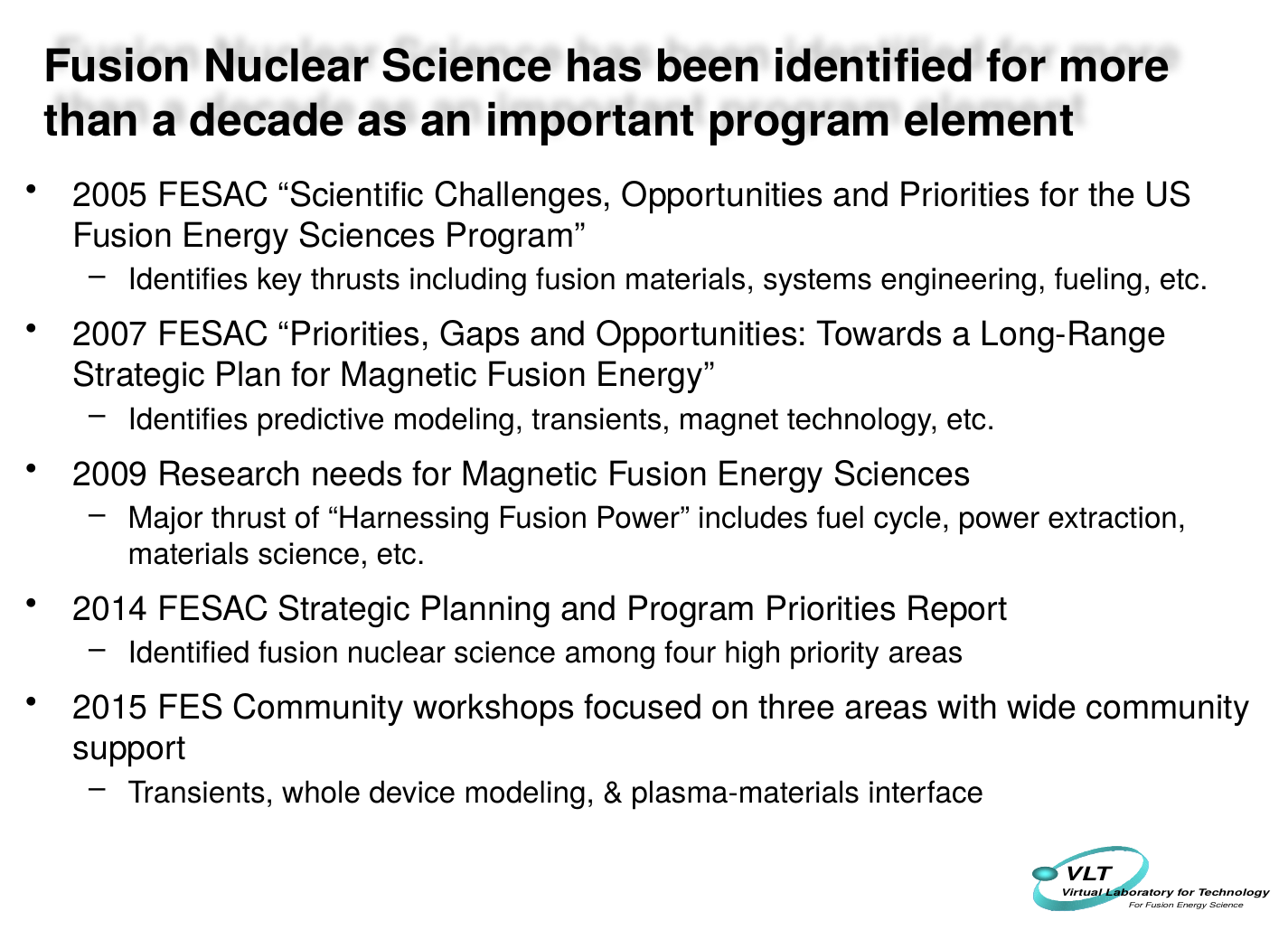

# Fusion Nuclear Science has been identified for more than a decade as an important program element
2005 FESAC “Scientific Challenges, Opportunities and Priorities for the US Fusion Energy Sciences Program”
Identifies key thrusts including fusion materials, systems engineering, fueling, etc.
2007 FESAC “Priorities, Gaps and Opportunities: Towards a Long-Range Strategic Plan for Magnetic Fusion Energy”
Identifies predictive modeling, transients, magnet technology, etc.
2009 Research needs for Magnetic Fusion Energy Sciences
Major thrust of “Harnessing Fusion Power” includes fuel cycle, power extraction, materials science, etc.
2014 FESAC Strategic Planning and Program Priorities Report
Identified fusion nuclear science among four high priority areas
2015 FES Community workshops focused on three areas with wide community support
Transients, whole device modeling, & plasma-materials interface